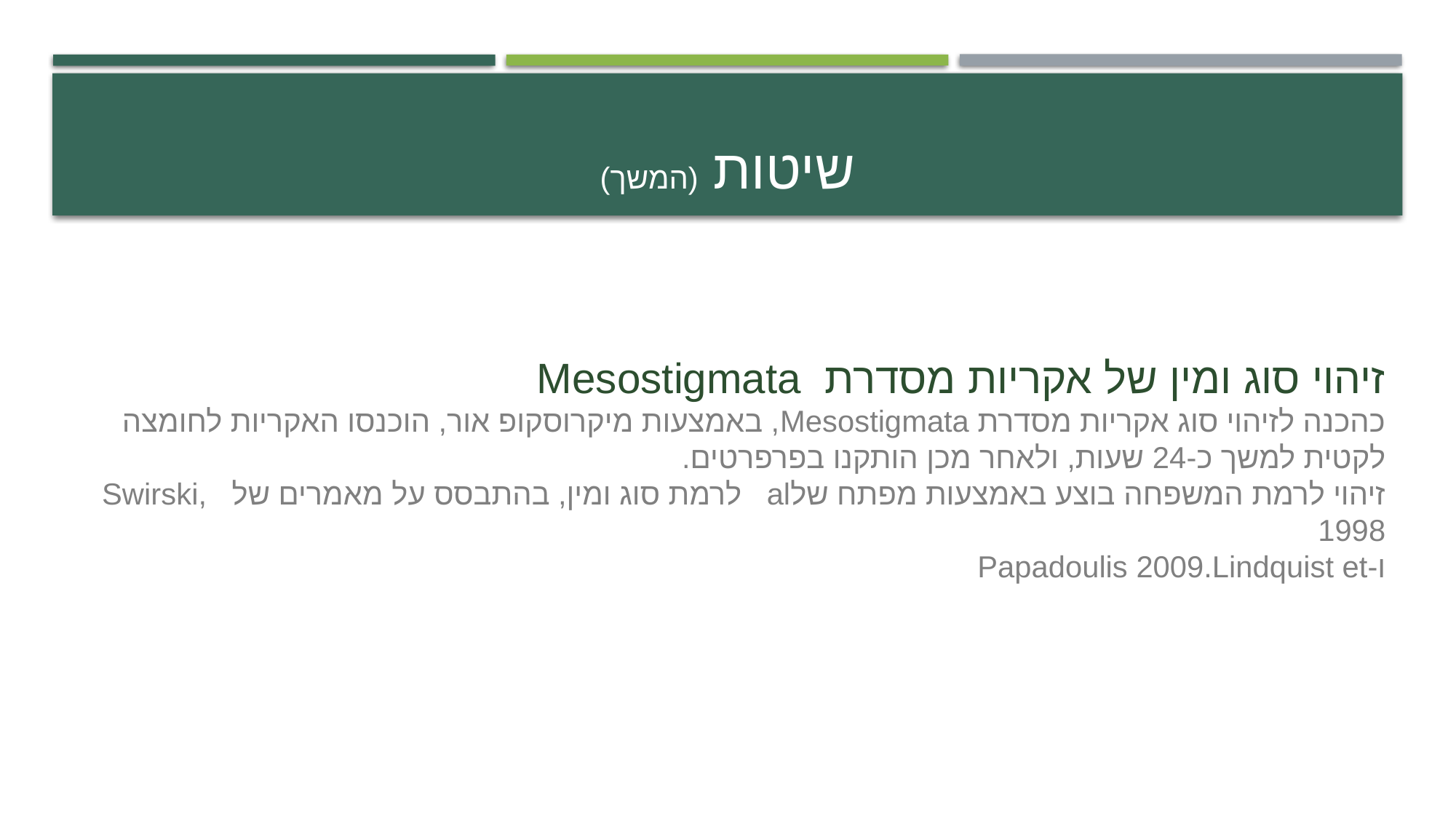

# שיטות (המשך)
זיהוי סוג ומין של אקריות מסדרת  Mesostigmata
כהכנה לזיהוי סוג אקריות מסדרת Mesostigmata, באמצעות מיקרוסקופ אור, הוכנסו האקריות לחומצה לקטית למשך כ-24 שעות, ולאחר מכן הותקנו בפרפרטים.
זיהוי לרמת המשפחה בוצע באמצעות מפתח שלal   לרמת סוג ומין, בהתבסס על מאמרים של   Swirski, 1998
ו-Papadoulis 2009.Lindquist et